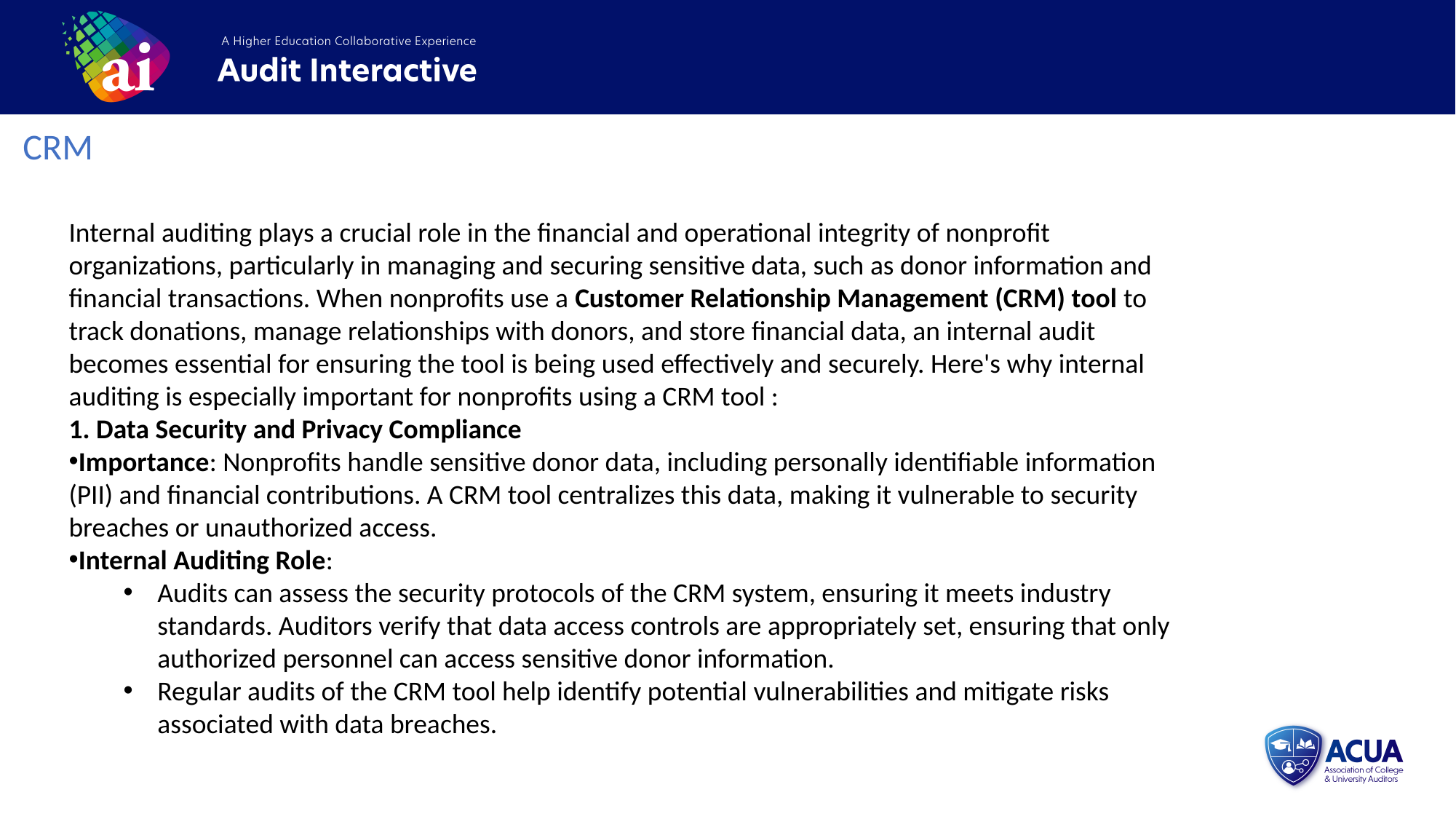

CRM
Internal auditing plays a crucial role in the financial and operational integrity of nonprofit organizations, particularly in managing and securing sensitive data, such as donor information and financial transactions. When nonprofits use a Customer Relationship Management (CRM) tool to track donations, manage relationships with donors, and store financial data, an internal audit becomes essential for ensuring the tool is being used effectively and securely. Here's why internal auditing is especially important for nonprofits using a CRM tool :
1. Data Security and Privacy Compliance
Importance: Nonprofits handle sensitive donor data, including personally identifiable information (PII) and financial contributions. A CRM tool centralizes this data, making it vulnerable to security breaches or unauthorized access.
Internal Auditing Role:
Audits can assess the security protocols of the CRM system, ensuring it meets industry standards. Auditors verify that data access controls are appropriately set, ensuring that only authorized personnel can access sensitive donor information.
Regular audits of the CRM tool help identify potential vulnerabilities and mitigate risks associated with data breaches.